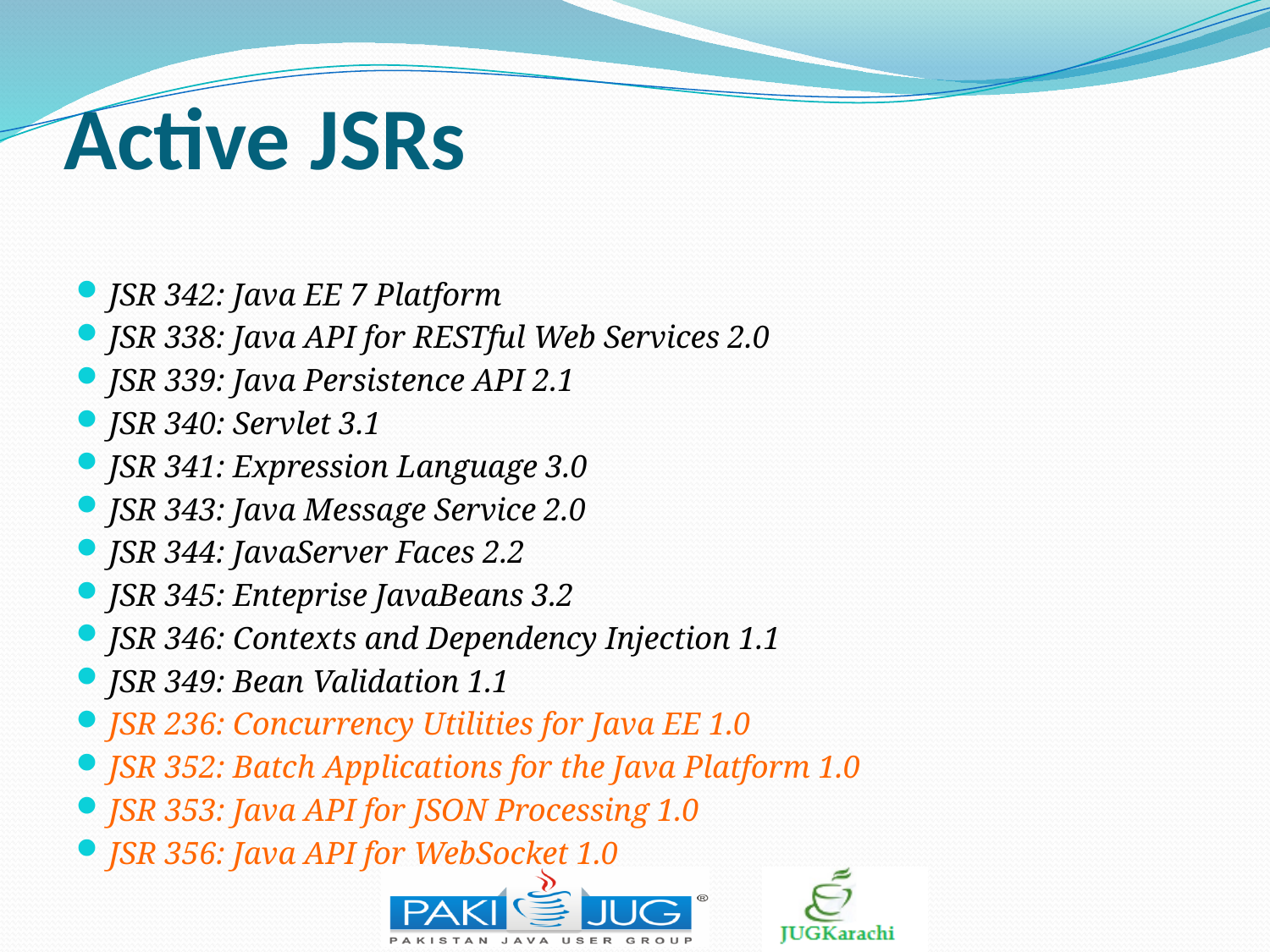

# Active JSRs
JSR 342: Java EE 7 Platform
JSR 338: Java API for RESTful Web Services 2.0
JSR 339: Java Persistence API 2.1
JSR 340: Servlet 3.1
JSR 341: Expression Language 3.0
JSR 343: Java Message Service 2.0
JSR 344: JavaServer Faces 2.2
JSR 345: Enteprise JavaBeans 3.2
JSR 346: Contexts and Dependency Injection 1.1
JSR 349: Bean Validation 1.1
JSR 236: Concurrency Utilities for Java EE 1.0
JSR 352: Batch Applications for the Java Platform 1.0
JSR 353: Java API for JSON Processing 1.0
JSR 356: Java API for WebSocket 1.0